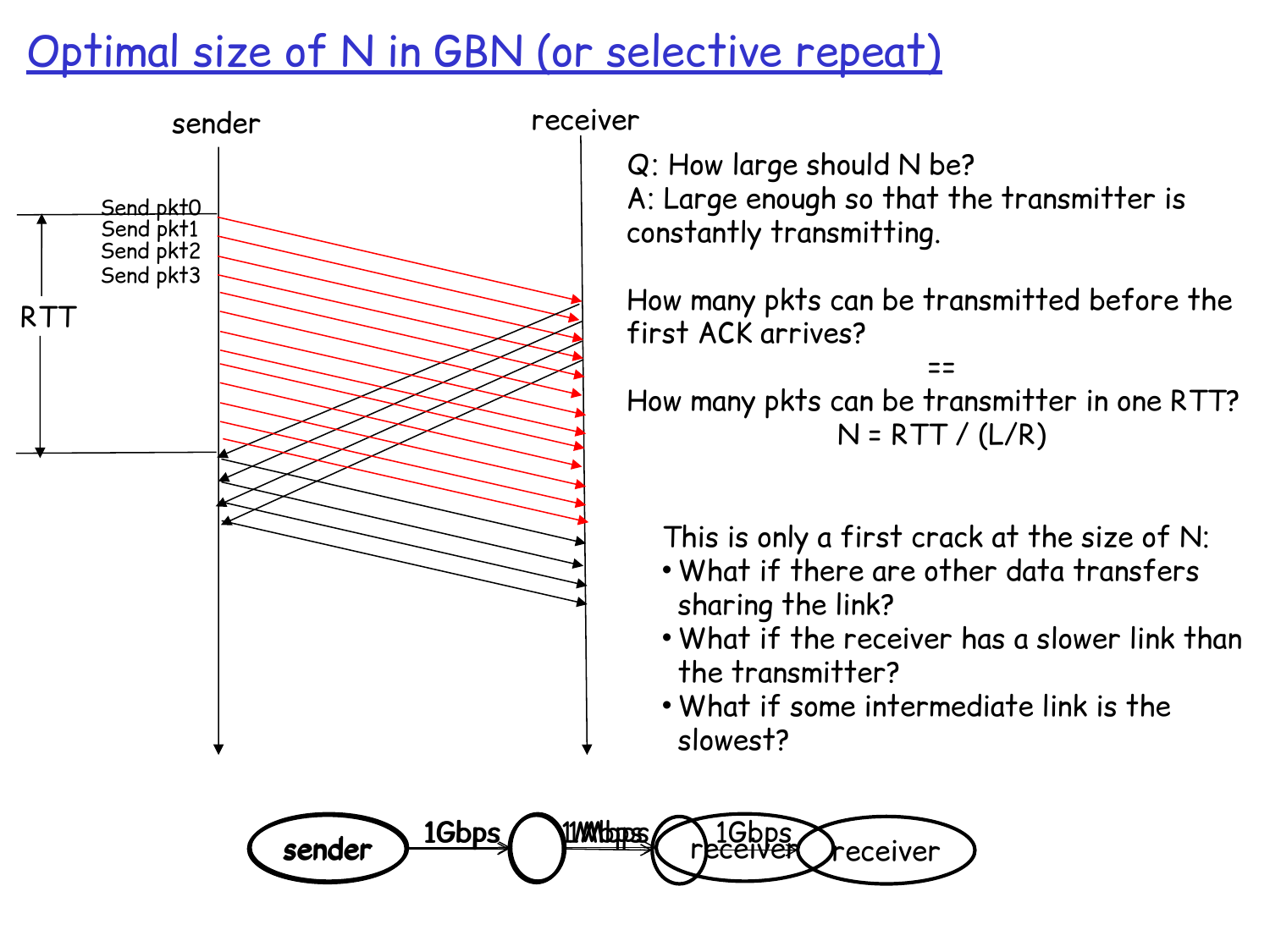

# Optimal size of N in GBN (or selective repeat)
receiver
sender

Q: How large should N be?
A: Large enough so that the transmitter is constantly transmitting.

How many pkts can be transmitted before the first ACK arrives?
==
How many pkts can be transmitter in one RTT?
N = RTT / (L/R)

Send pkt0
Send pkt1

Send pkt2

Send pkt3

RTT

This is only a first crack at the size of N:
What if there are other data transfers sharing the link?
What if the receiver has a slower link than the transmitter?
What if some intermediate link is the slowest?

1Gbps
1Mbps
1Gbps
sender

receiver
1Gbps
1Mbps
sender

receiver